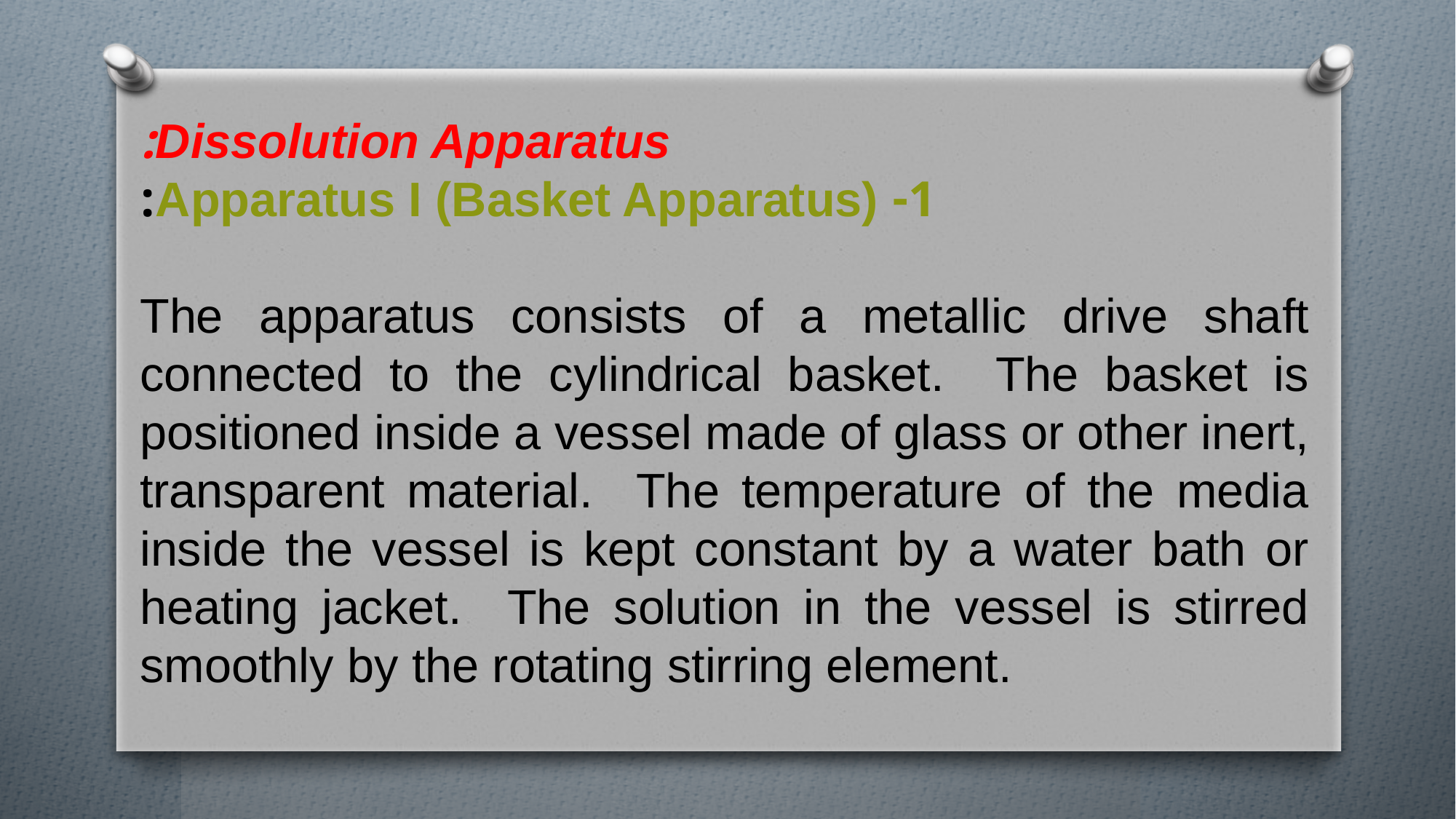

Dissolution Apparatus:
1- Apparatus I (Basket Apparatus):

The apparatus consists of a metallic drive shaft connected to the cylindrical basket.  The basket is positioned inside a vessel made of glass or other inert, transparent material.  The temperature of the media inside the vessel is kept constant by a water bath or heating jacket.  The solution in the vessel is stirred smoothly by the rotating stirring element.